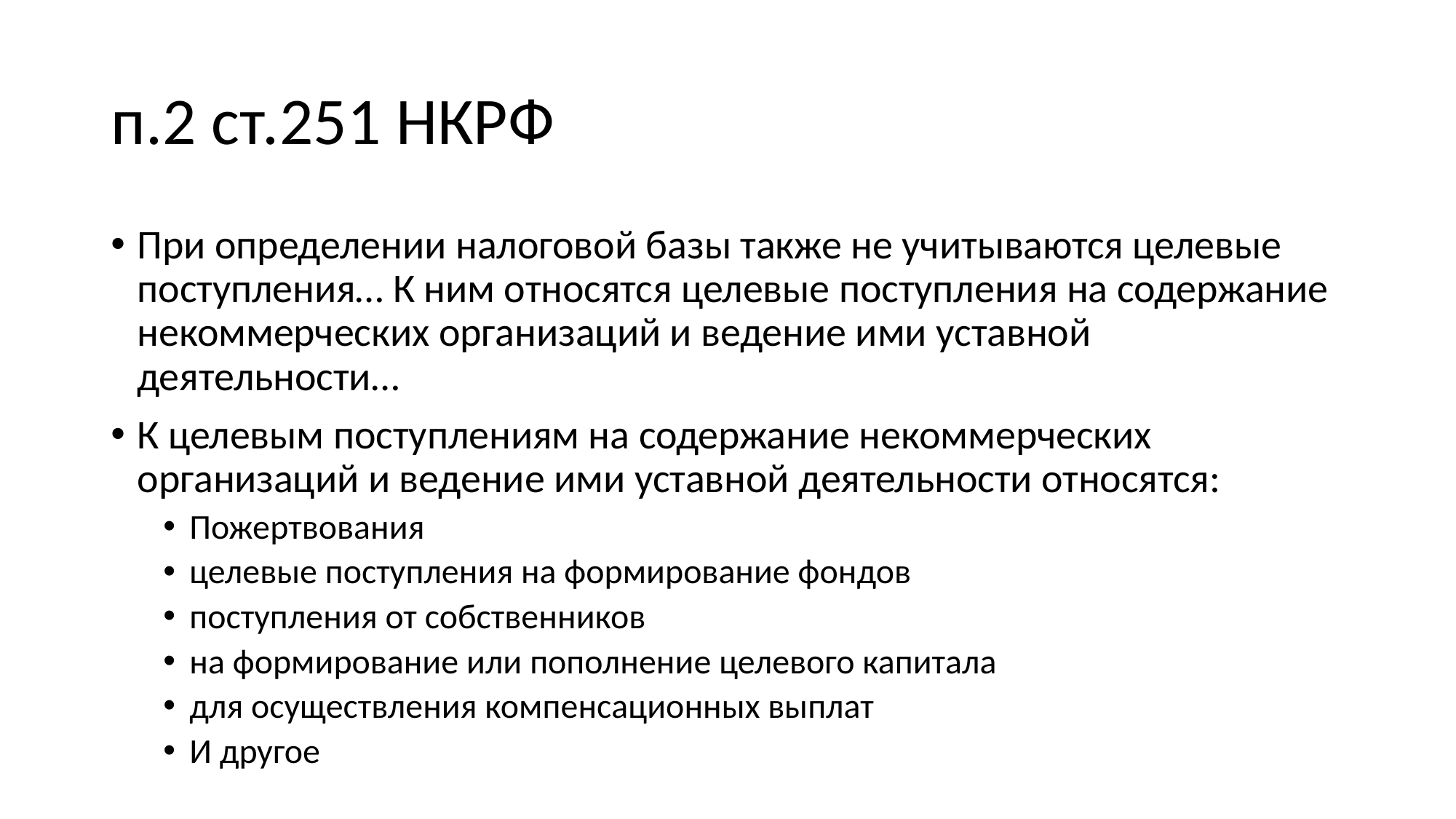

# п.2 ст.251 НКРФ
При определении налоговой базы также не учитываются целевые поступления… К ним относятся целевые поступления на содержание некоммерческих организаций и ведение ими уставной деятельности…
К целевым поступлениям на содержание некоммерческих организаций и ведение ими уставной деятельности относятся:
Пожертвования
целевые поступления на формирование фондов
поступления от собственников
на формирование или пополнение целевого капитала
для осуществления компенсационных выплат
И другое